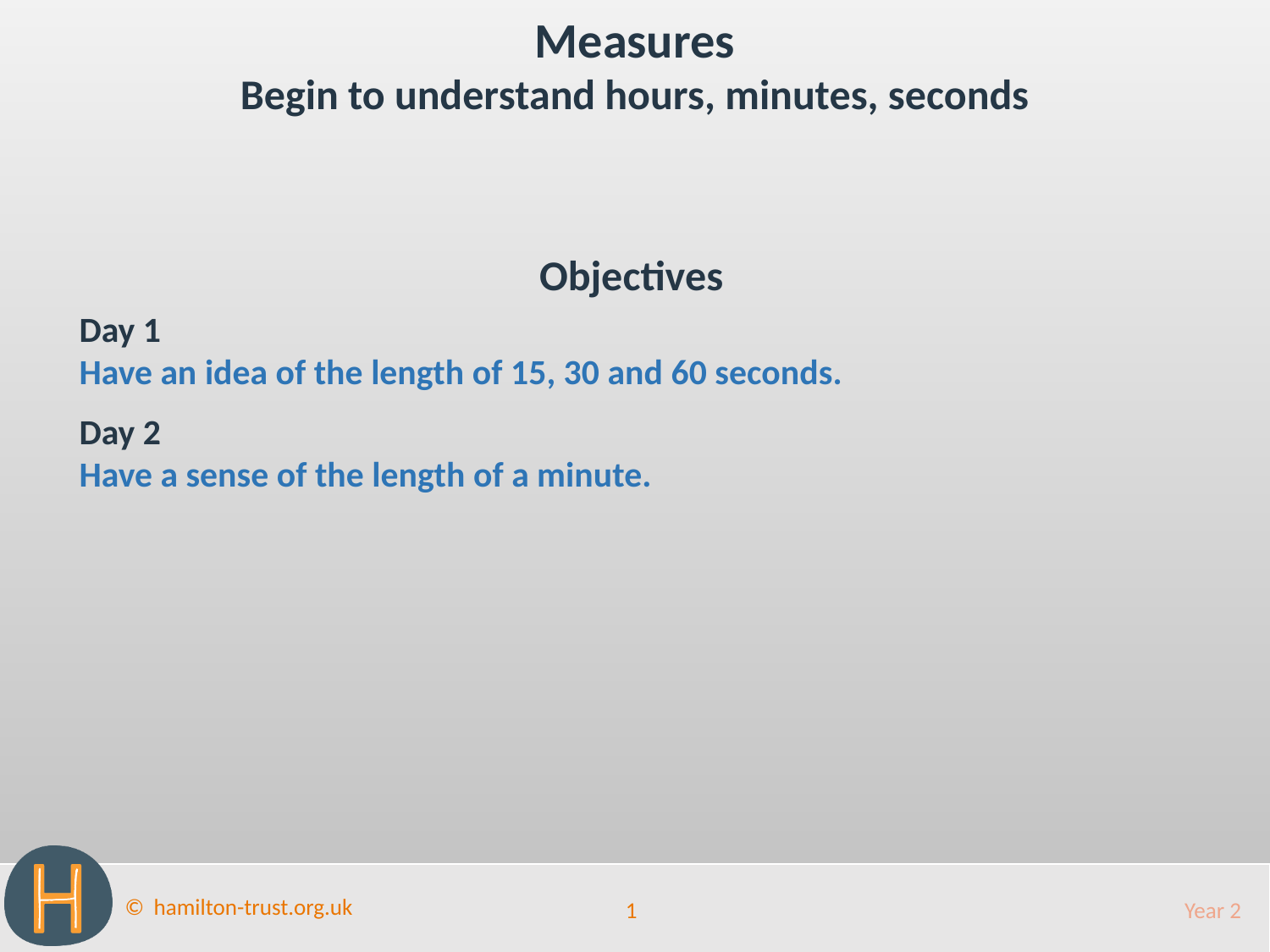

Measures
Begin to understand hours, minutes, seconds
Objectives
Day 1
Have an idea of the length of 15, 30 and 60 seconds.
Day 2
Have a sense of the length of a minute.
1
Year 2